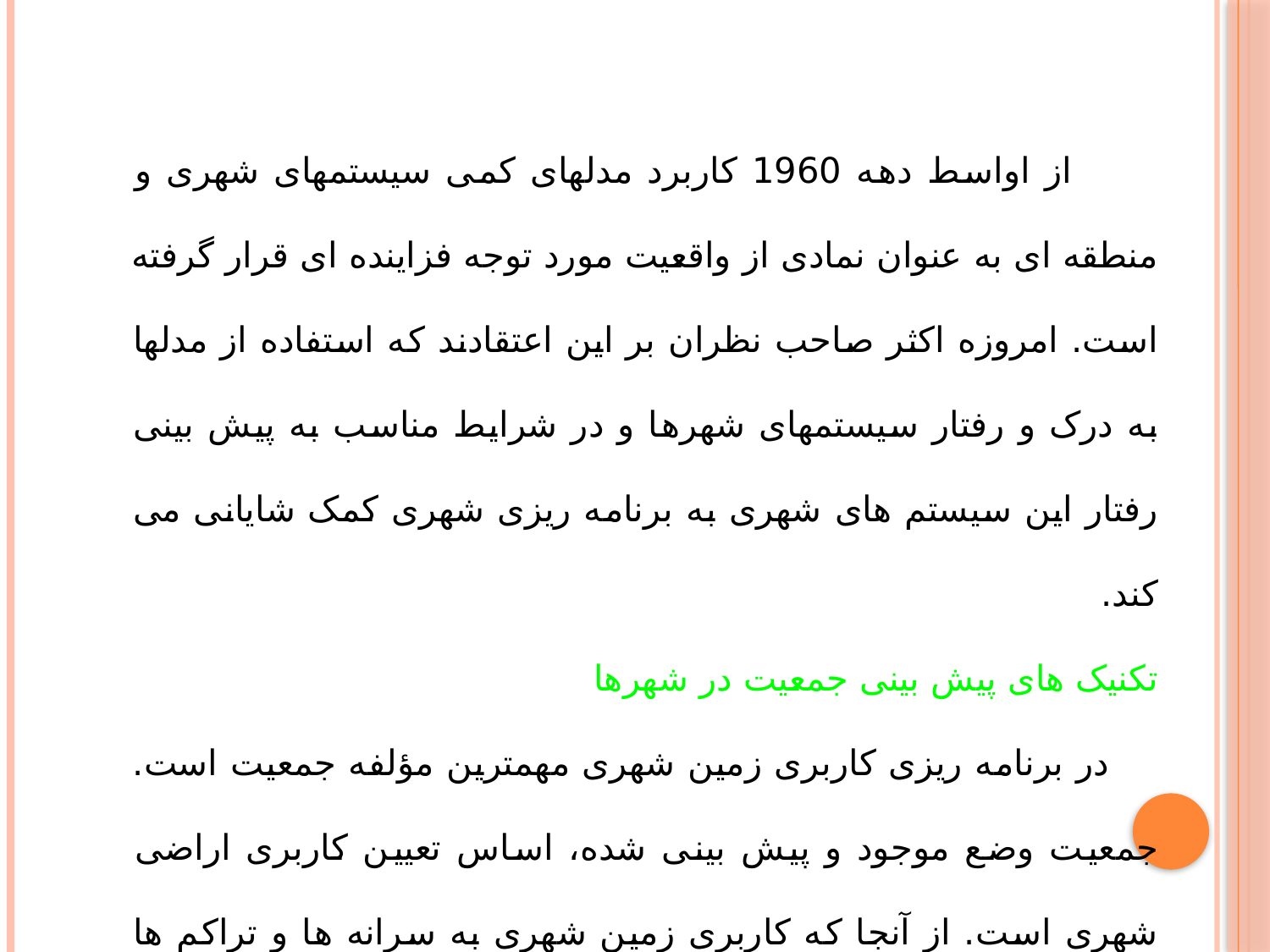

از اواسط دهه 1960 کاربرد مدلهای کمی سیستمهای شهری و منطقه ای به عنوان نمادی از واقعیت مورد توجه فزاینده ای قرار گرفته است. امروزه اکثر صاحب نظران بر این اعتقادند که استفاده از مدلها به درک و رفتار سیستمهای شهرها و در شرایط مناسب به پیش بینی رفتار این سیستم های شهری به برنامه ریزی شهری کمک شایانی می کند.
تکنیک های پیش بینی جمعیت در شهرها
    در برنامه ریزی کاربری زمین شهری مهمترین مؤلفه جمعیت است. جمعیت وضع موجود و پیش بینی شده، اساس تعیین کاربری اراضی شهری است. از آنجا که کاربری زمین شهری به سرانه ها و تراکم ها وابسته است، بنابراین جمعیت پایه اساسی کاربری است.